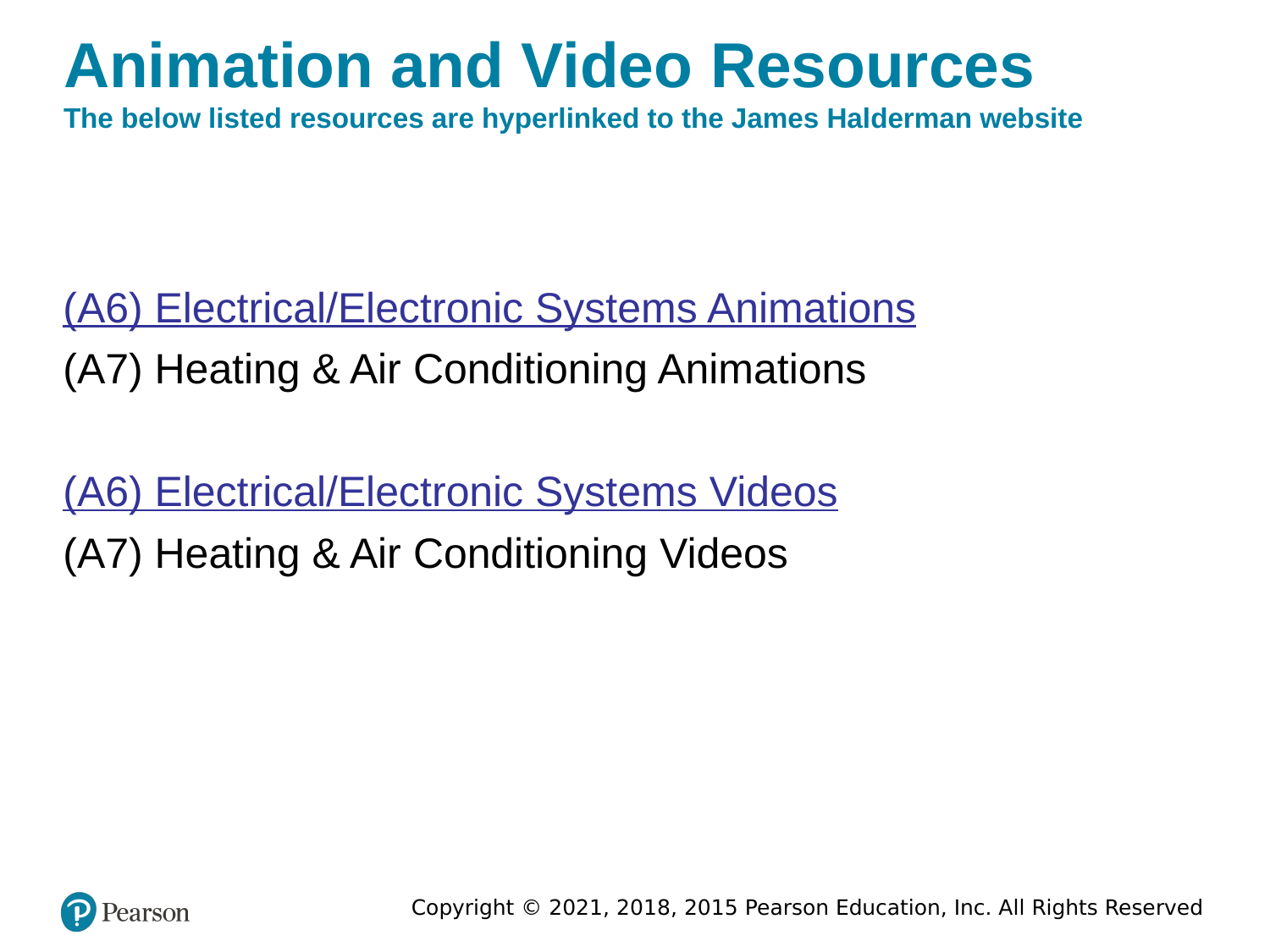

# Animation and Video Resources The below listed resources are hyperlinked to the James Halderman website
(A6) Electrical/Electronic Systems Animations
(A7) Heating & Air Conditioning Animations

(A6) Electrical/Electronic Systems Videos
(A7) Heating & Air Conditioning Videos